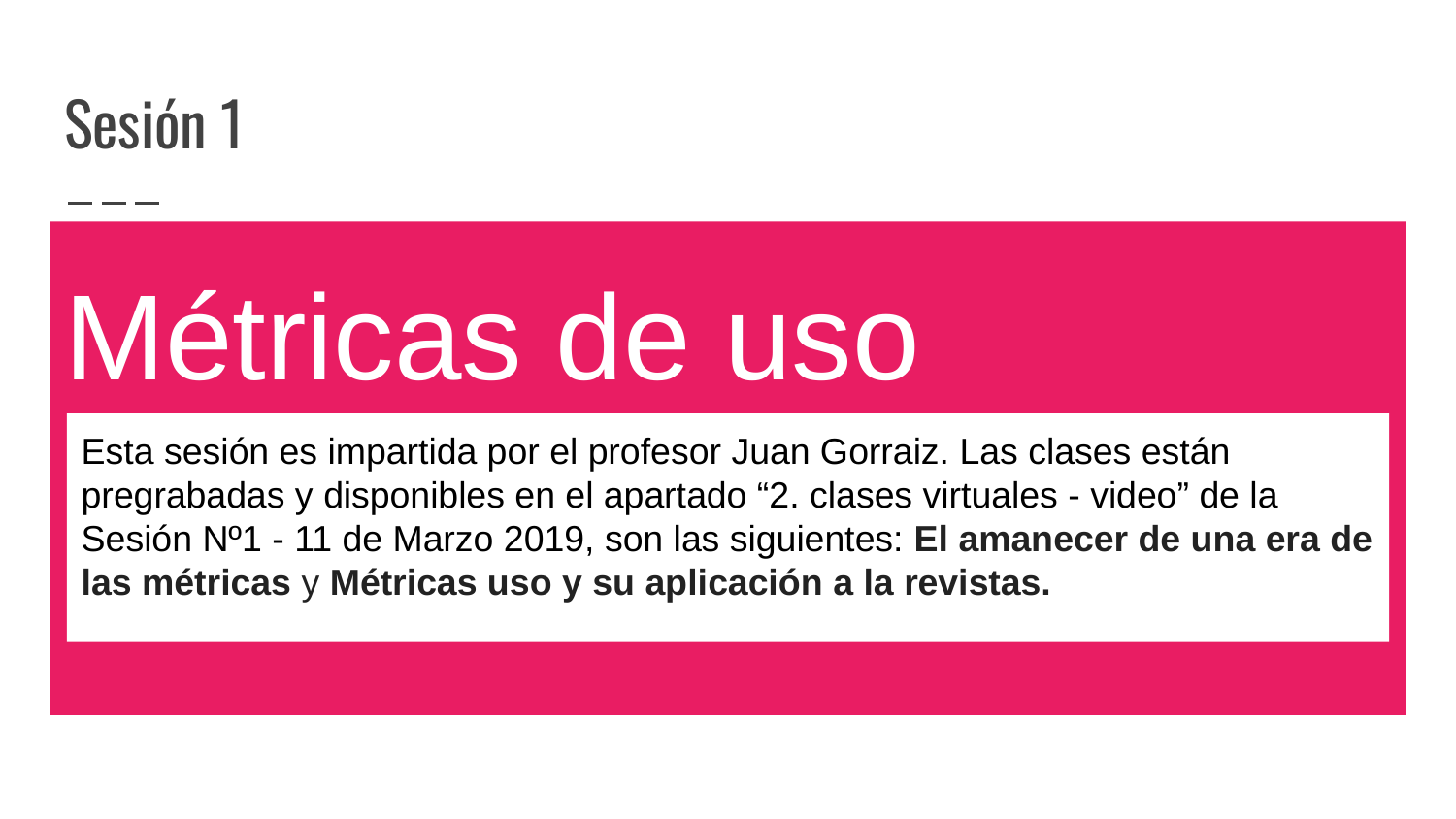

# Sesión 1
Métricas de uso
Esta sesión es impartida por el profesor Juan Gorraiz. Las clases están pregrabadas y disponibles en el apartado “2. clases virtuales - video” de la Sesión Nº1 - 11 de Marzo 2019, son las siguientes: El amanecer de una era de las métricas y Métricas uso y su aplicación a la revistas.